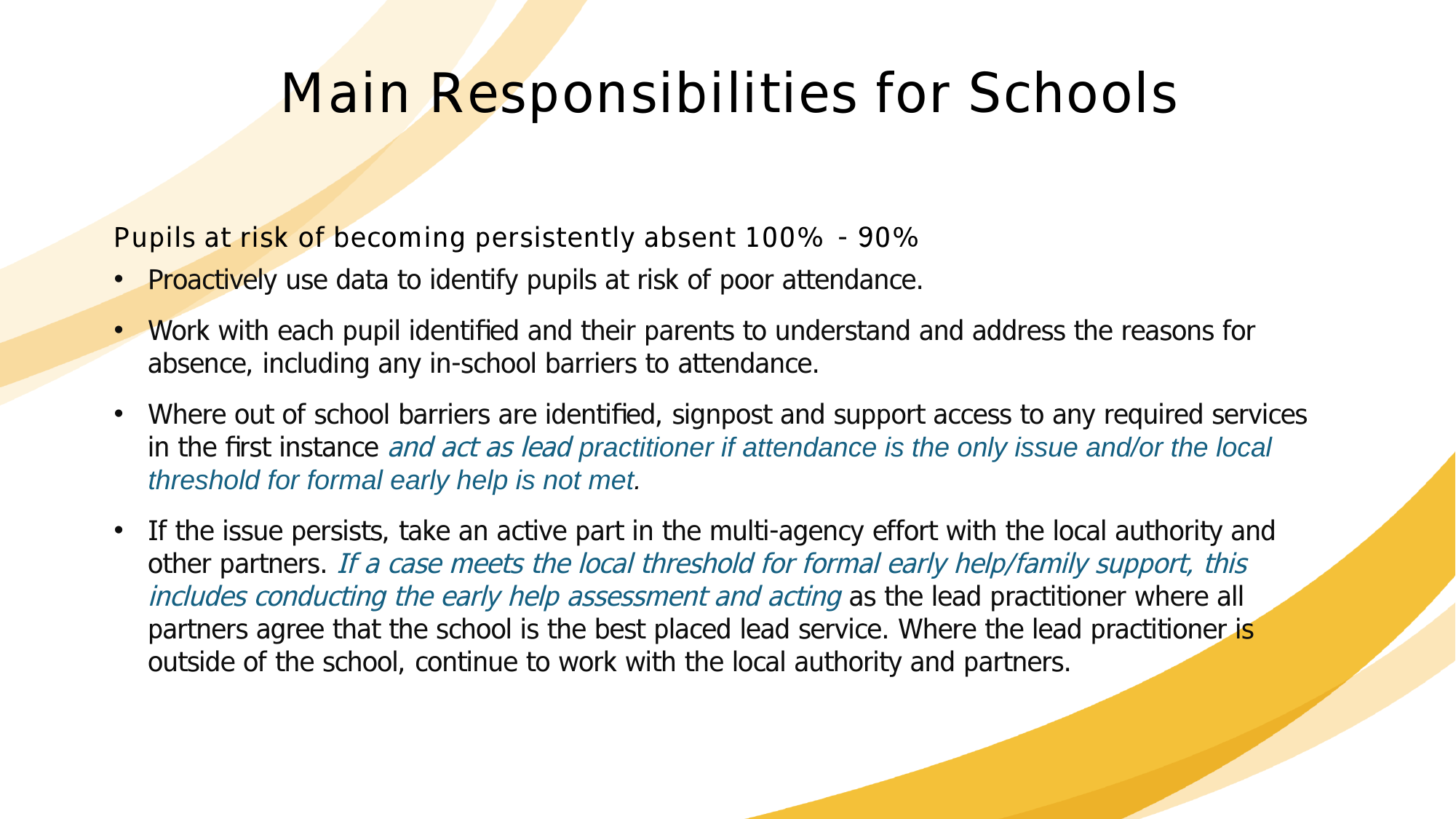

Main Responsibilities for Schools
Pupils at risk of becoming persistently absent 100% - 90%
Proactively use data to identify pupils at risk of poor attendance.
Work with each pupil identified and their parents to understand and address the reasons for absence, including any in-school barriers to attendance.
Where out of school barriers are identified, signpost and support access to any required services in the first instance and act as lead practitioner if attendance is the only issue and/or the local threshold for formal early help is not met.
If the issue persists, take an active part in the multi-agency effort with the local authority and other partners. If a case meets the local threshold for formal early help/family support, this includes conducting the early help assessment and acting as the lead practitioner where all partners agree that the school is the best placed lead service. Where the lead practitioner is outside of the school, continue to work with the local authority and partners.